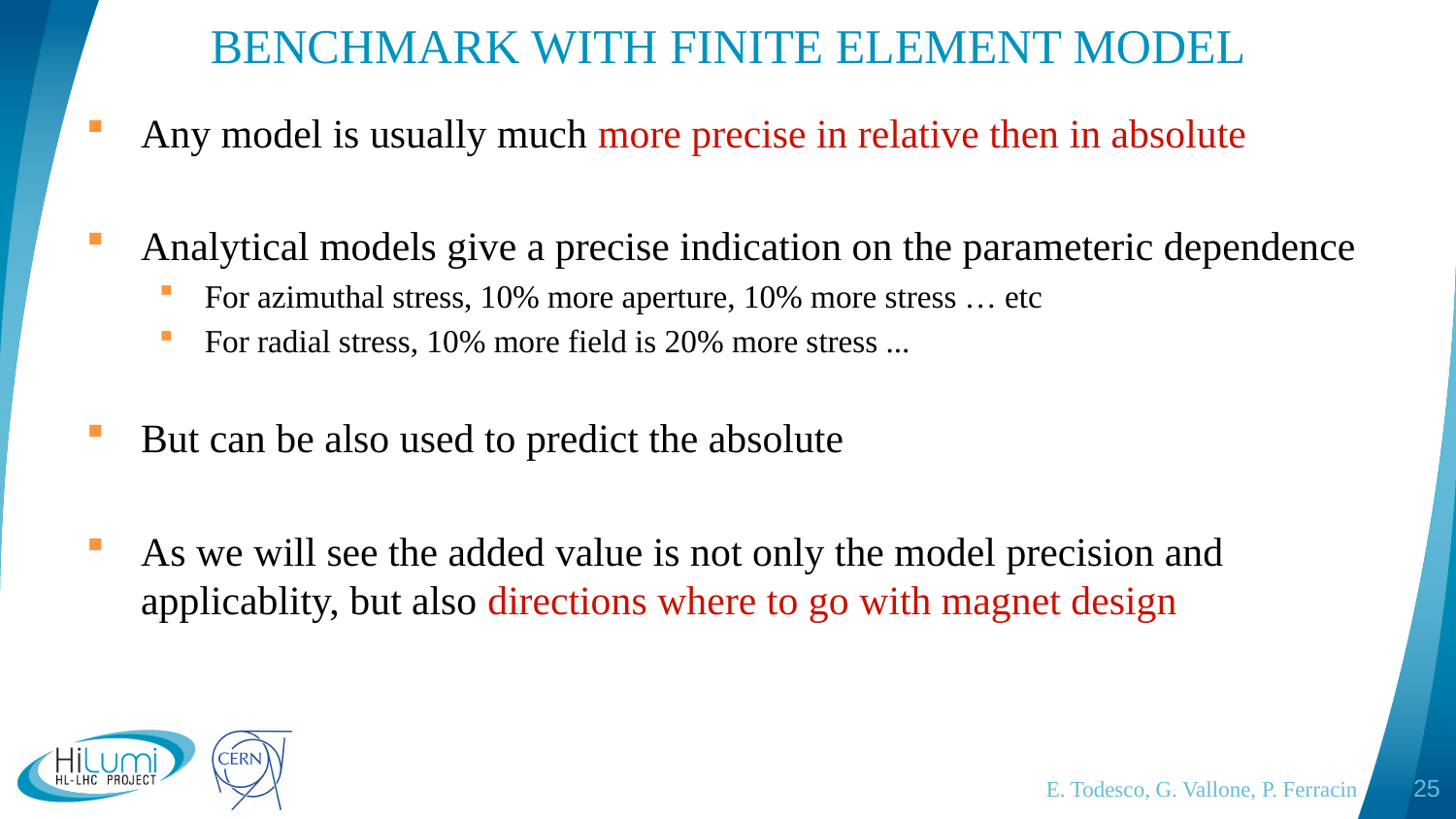

# BENCHMARK WITH FINITE ELEMENT MODEL
Any model is usually much more precise in relative then in absolute

Analytical models give a precise indication on the parameteric dependence
For azimuthal stress, 10% more aperture, 10% more stress … etc
For radial stress, 10% more field is 20% more stress ...

But can be also used to predict the absolute

As we will see the added value is not only the model precision and applicablity, but also directions where to go with magnet design

E. Todesco, G. Vallone, P. Ferracin
25